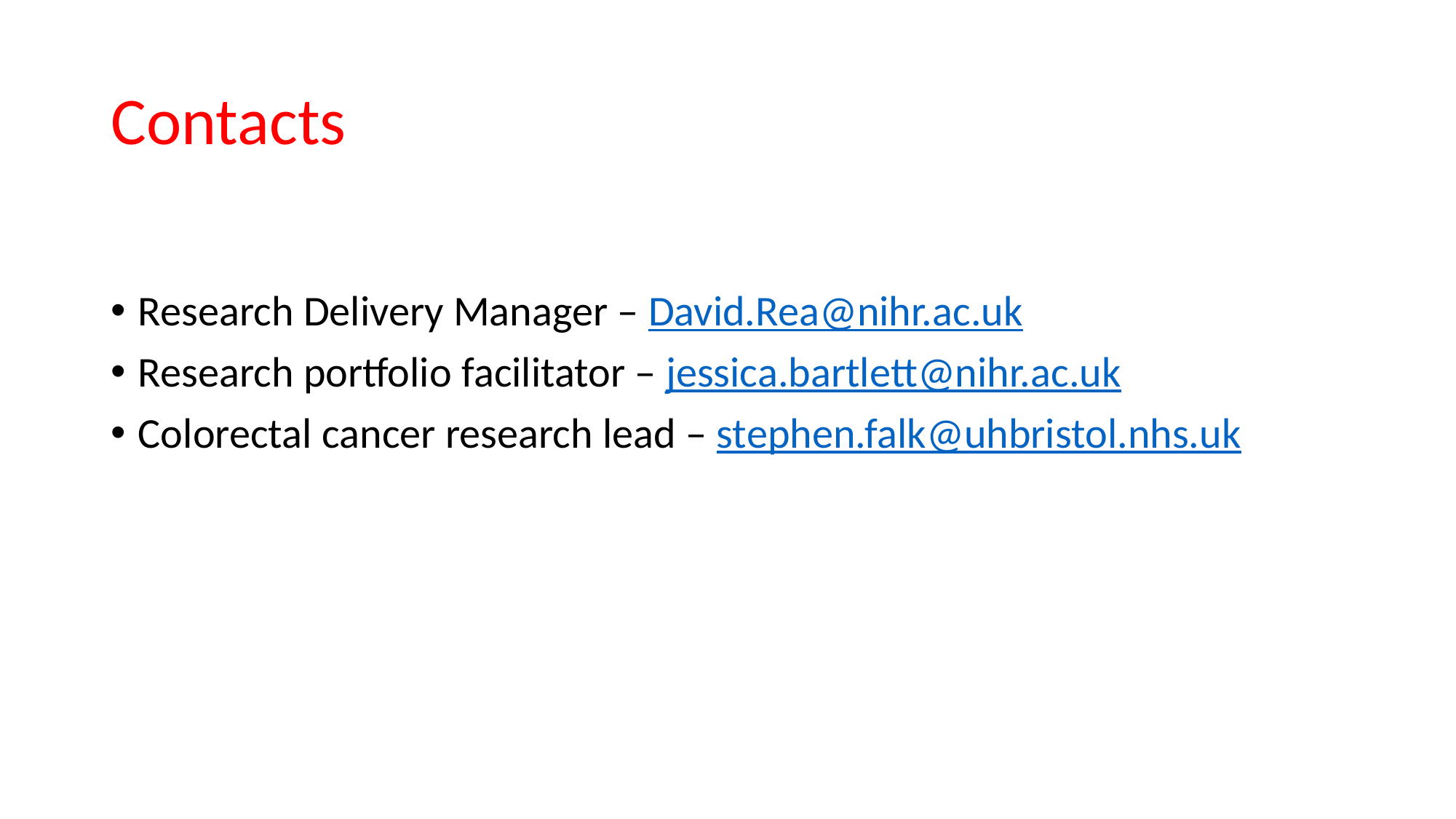

# Contacts

Research Delivery Manager – David.Rea@nihr.ac.uk
Research portfolio facilitator – jessica.bartlett@nihr.ac.uk
Colorectal cancer research lead – stephen.falk@uhbristol.nhs.uk